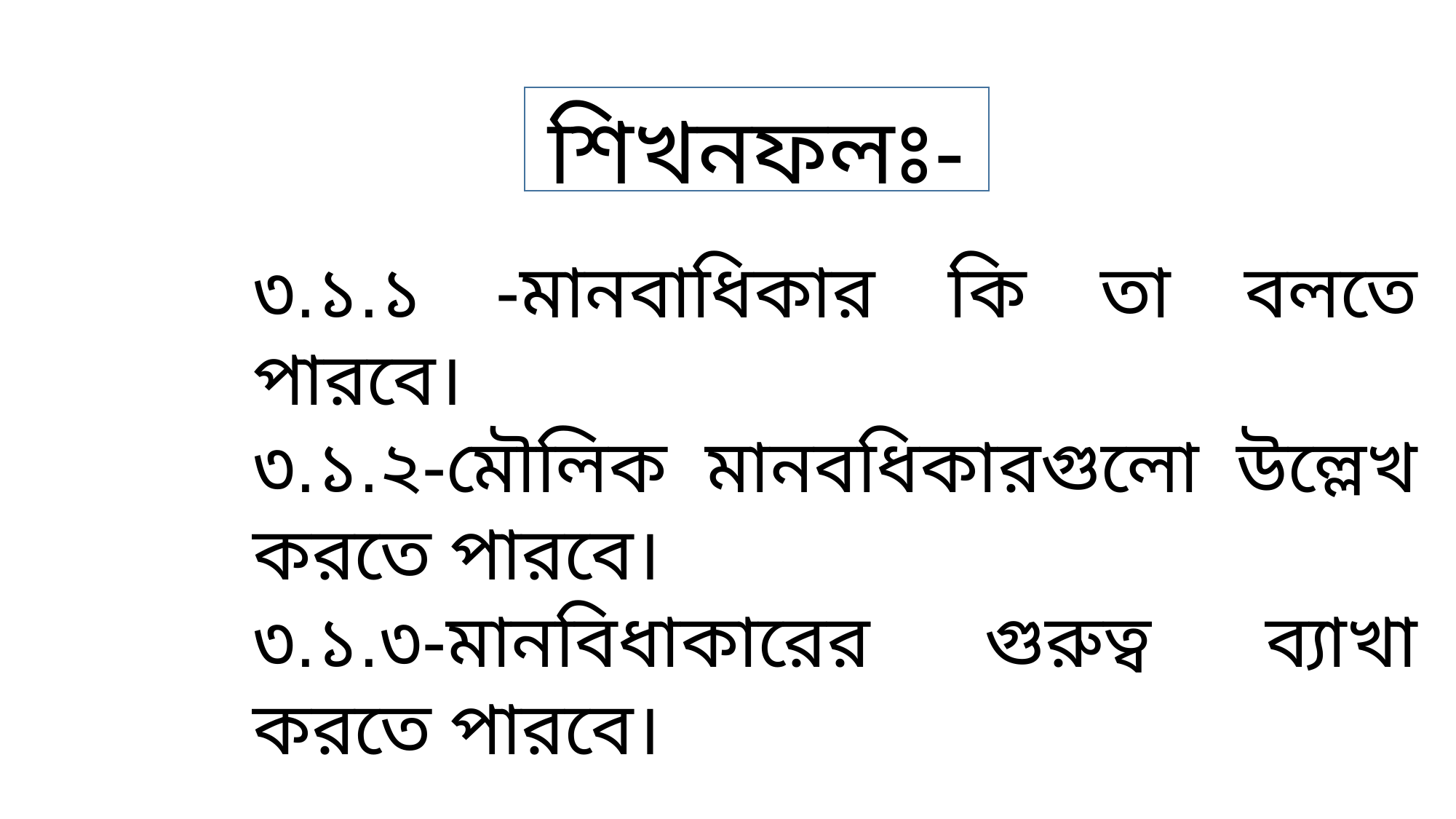

শিখনফলঃ-

৩.১.১ -মানবাধিকার কি তা বলতে পারবে।
৩.১.২-মৌলিক মানবধিকারগুলো উল্লেখ করতে পারবে।
৩.১.৩-মানবিধাকারের গুরুত্ব ব্যাখা করতে পারবে।